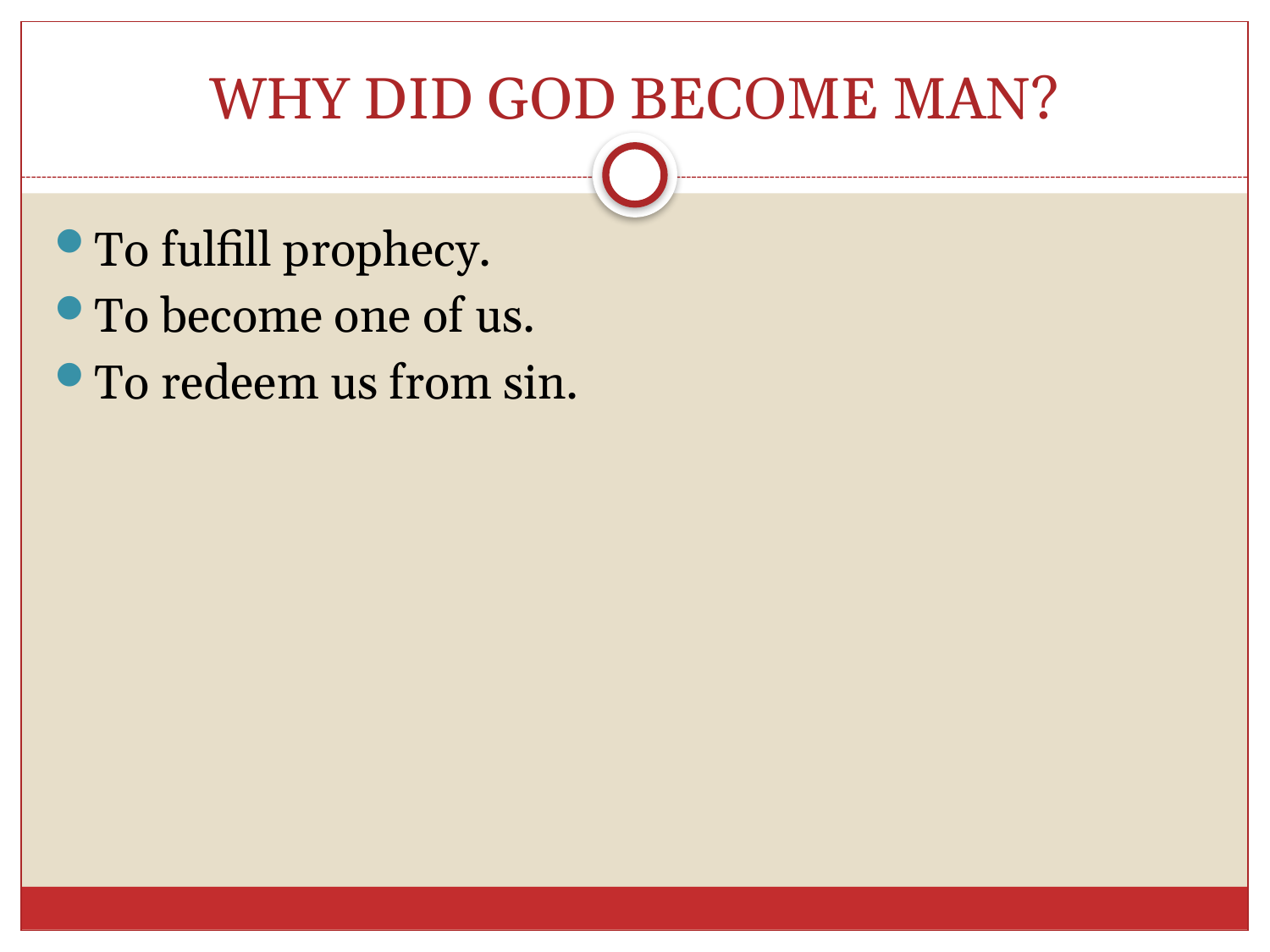

# WHY DID GOD BECOME MAN?
To fulfill prophecy.
To become one of us.
To redeem us from sin.